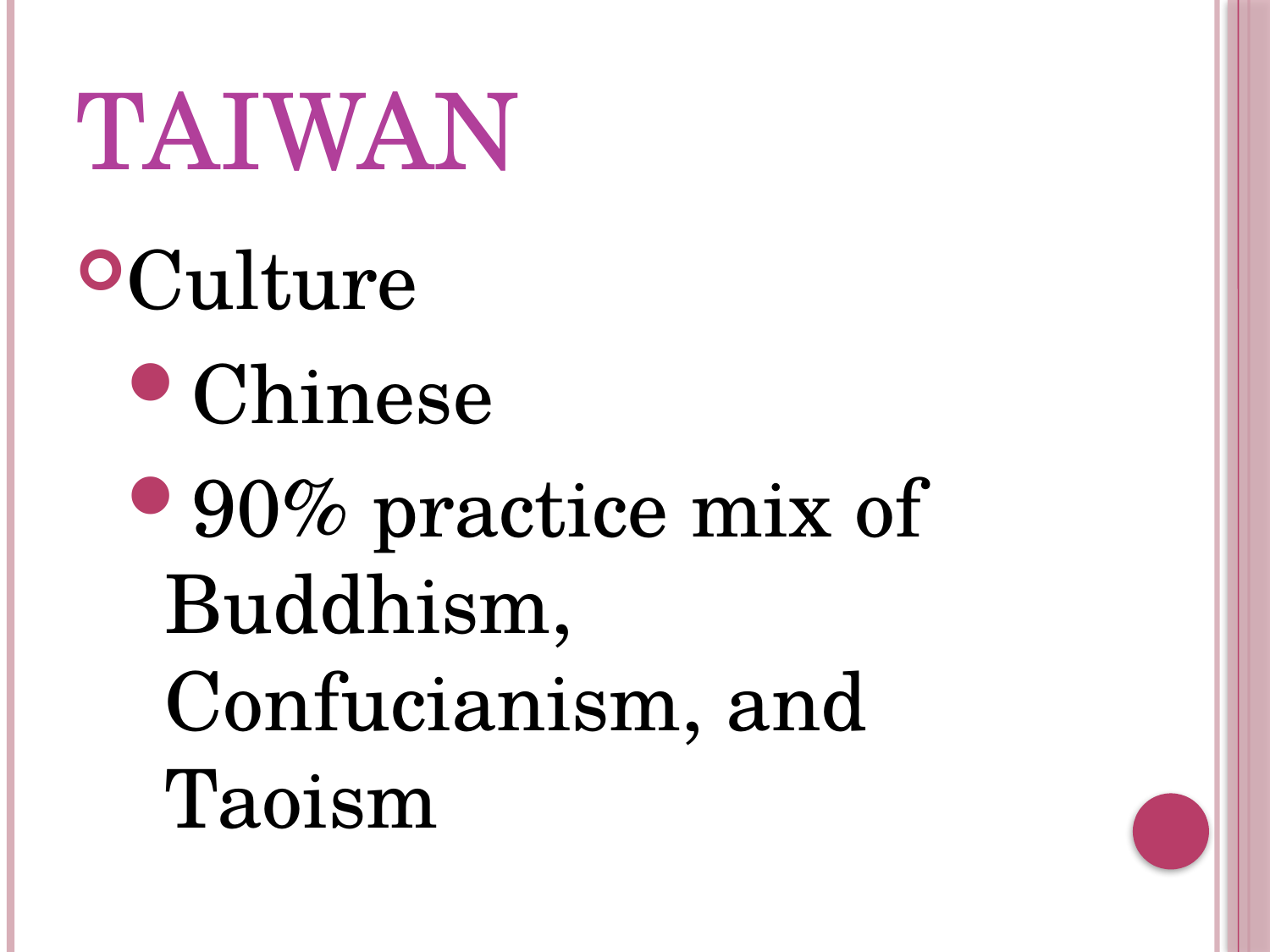

# Taiwan
Culture
Chinese
90% practice mix of Buddhism, Confucianism, and Taoism